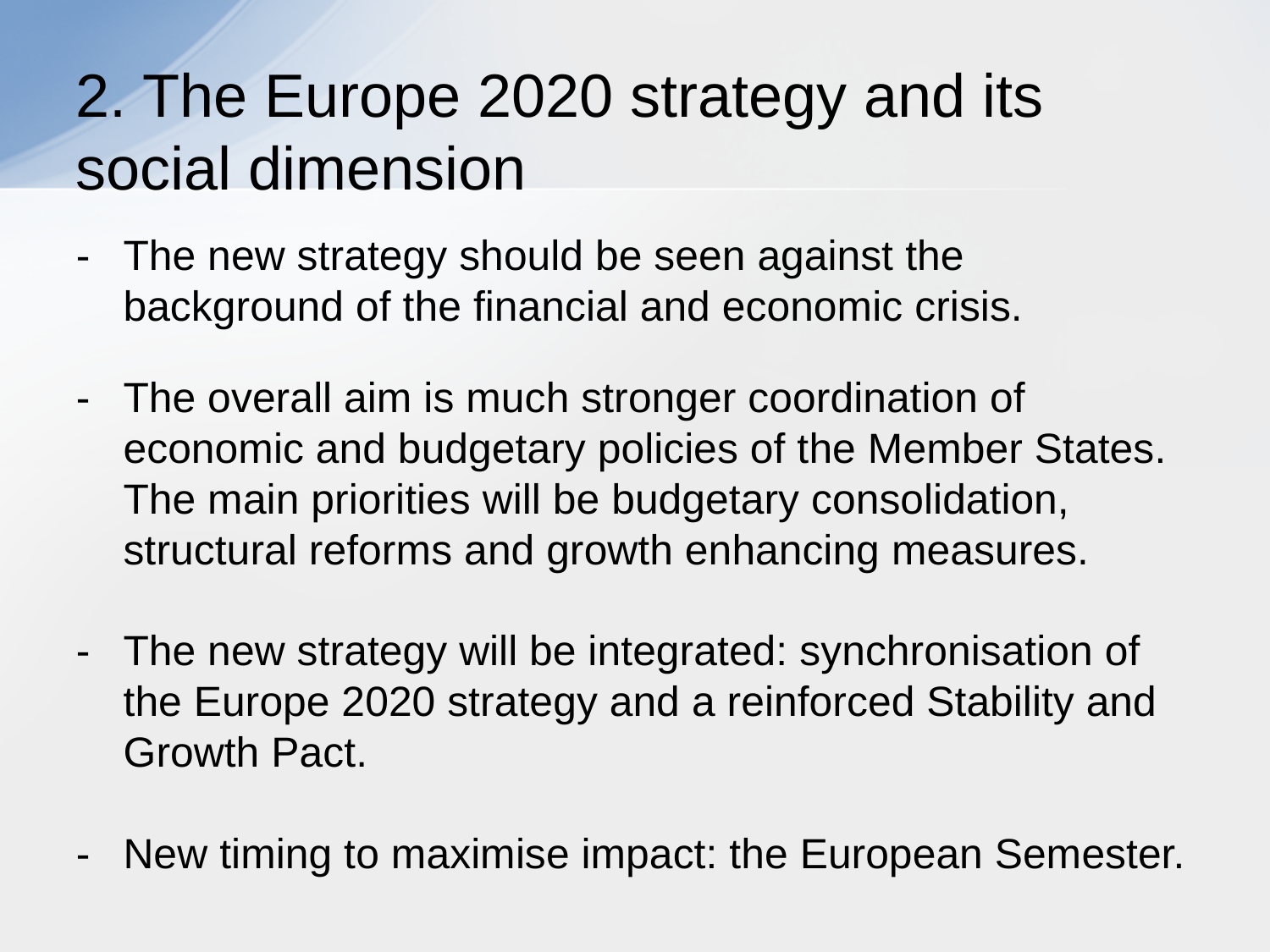

# 2. The Europe 2020 strategy and its social dimension
-	The new strategy should be seen against the background of the financial and economic crisis.

-	The overall aim is much stronger coordination of economic and budgetary policies of the Member States. The main priorities will be budgetary consolidation, structural reforms and growth enhancing measures.

-	The new strategy will be integrated: synchronisation of the Europe 2020 strategy and a reinforced Stability and Growth Pact.

-	New timing to maximise impact: the European Semester.